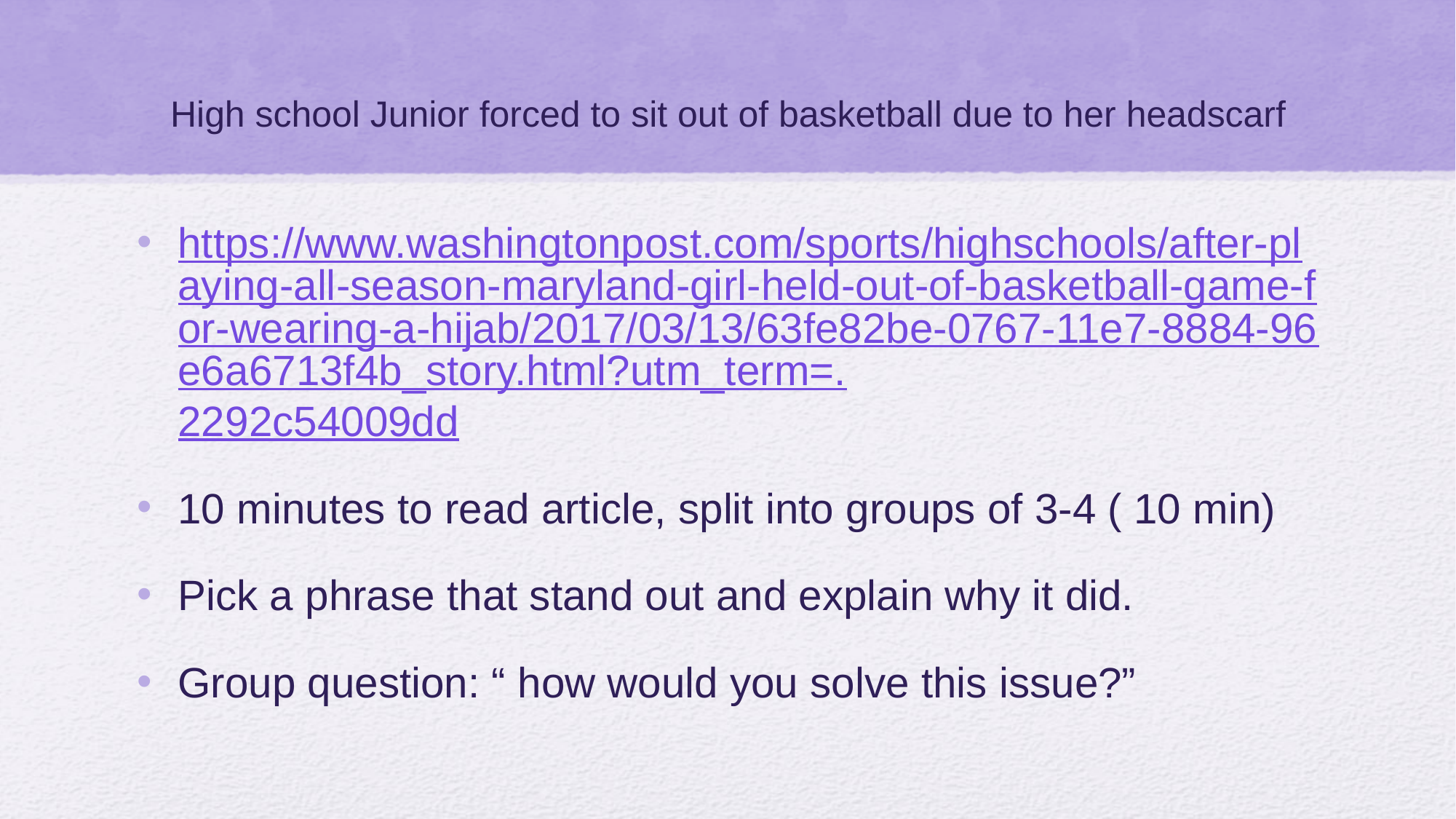

# High school Junior forced to sit out of basketball due to her headscarf
https://www.washingtonpost.com/sports/highschools/after-playing-all-season-maryland-girl-held-out-of-basketball-game-for-wearing-a-hijab/2017/03/13/63fe82be-0767-11e7-8884-96e6a6713f4b_story.html?utm_term=.2292c54009dd
10 minutes to read article, split into groups of 3-4 ( 10 min)
Pick a phrase that stand out and explain why it did.
Group question: “ how would you solve this issue?”